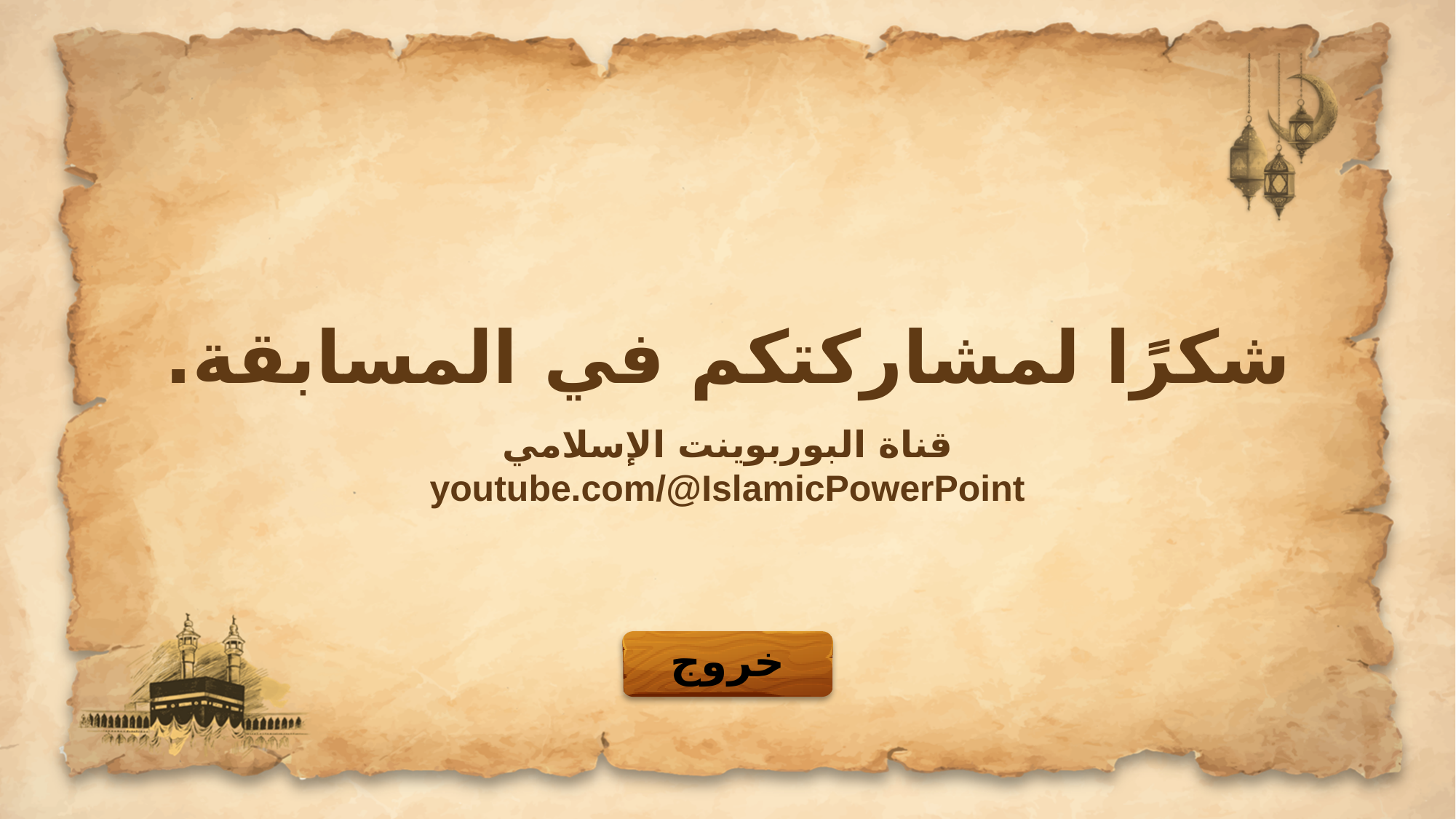

شكرًا لمشاركتكم في المسابقة.
قناة البوربوينت الإسلامي
youtube.com/@IslamicPowerPoint
خروج